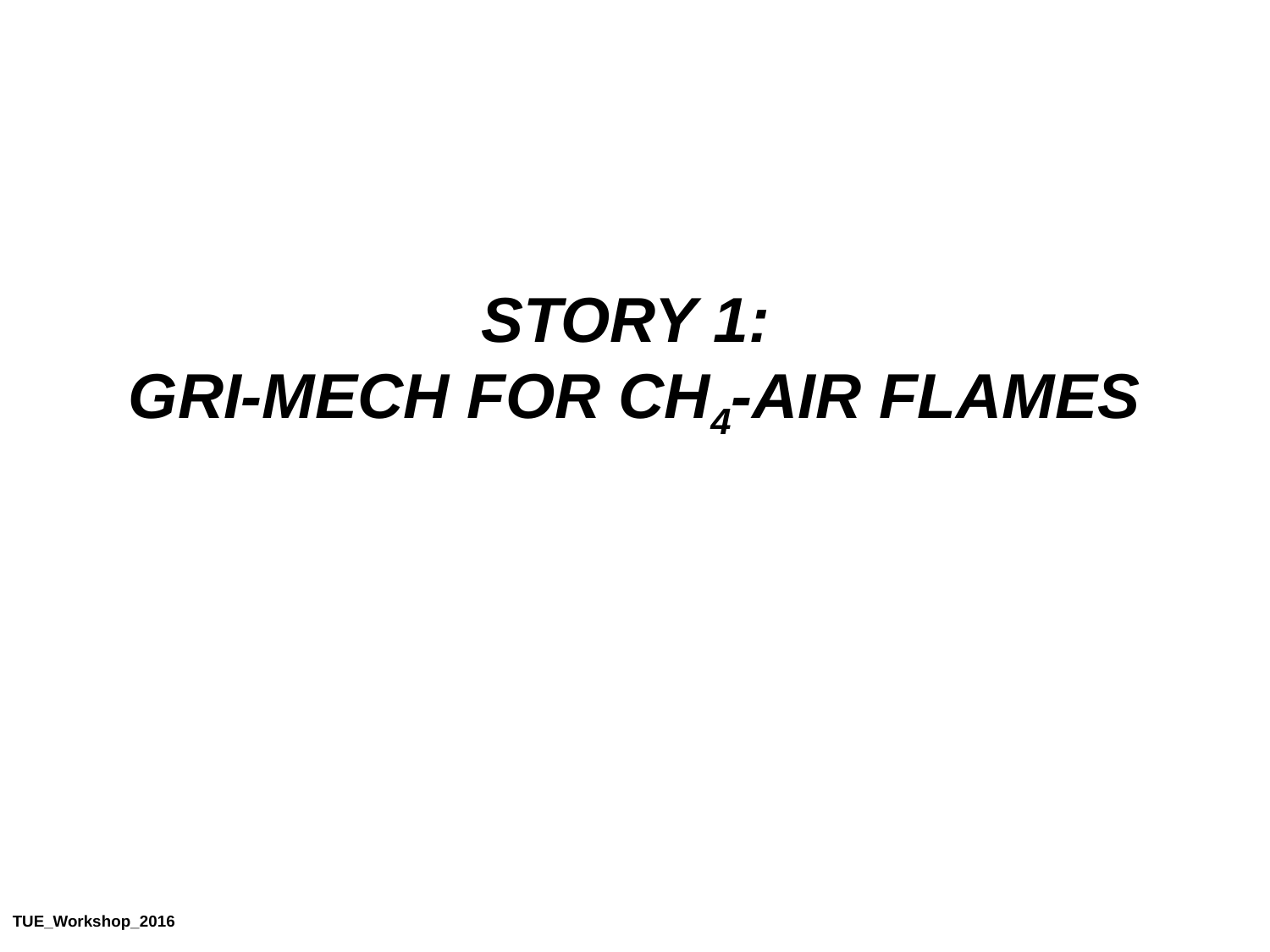

STORY 1:
GRI-MECH FOR CH4-AIR FLAMES
TUE_Workshop_2016